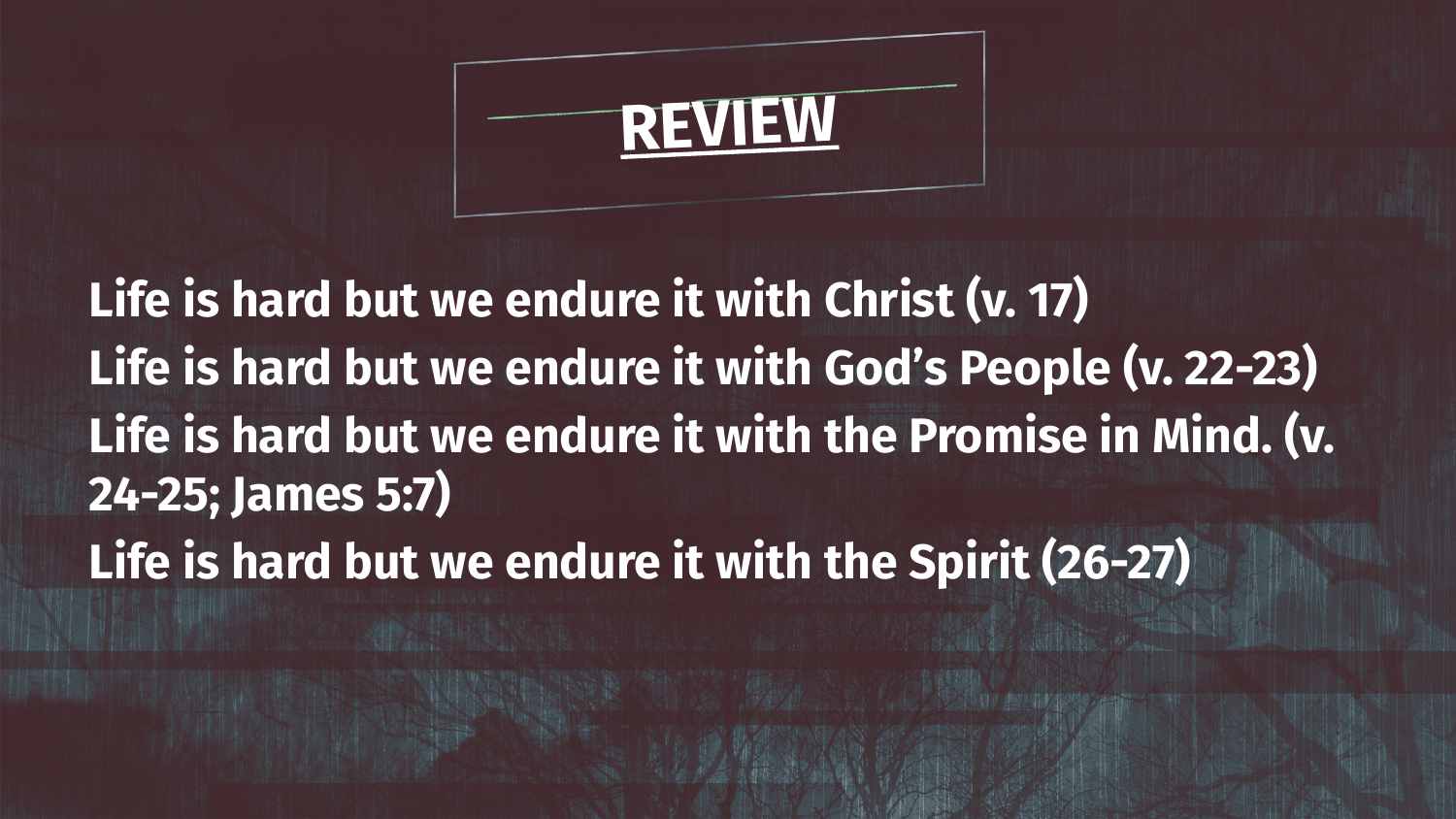

REVIEW
Life is hard but we endure it with Christ (v. 17)
Life is hard but we endure it with God’s People (v. 22-23)
Life is hard but we endure it with the Promise in Mind. (v. 24-25; James 5:7)
Life is hard but we endure it with the Spirit (26-27)